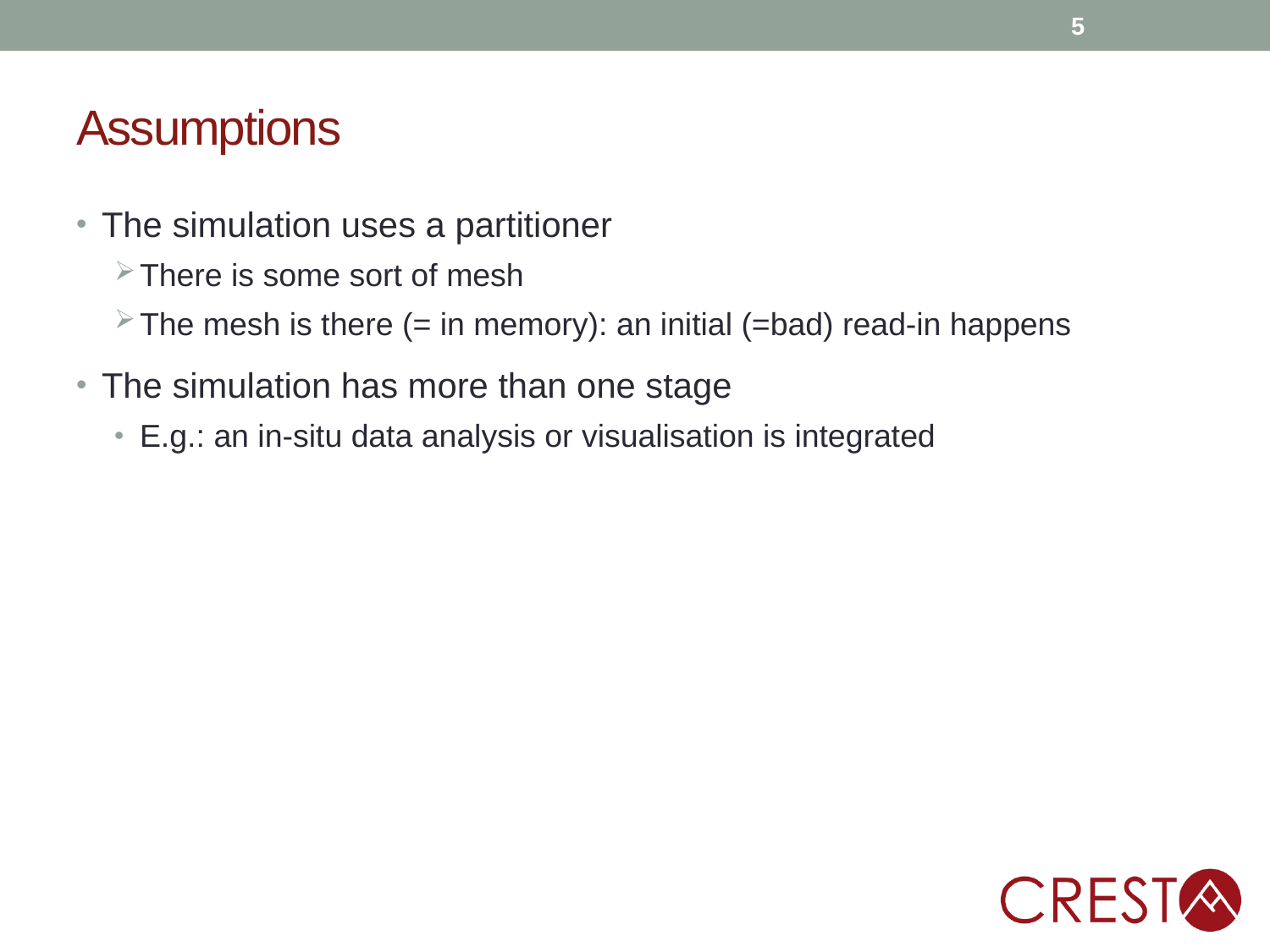

5
# Assumptions
The simulation uses a partitioner
There is some sort of mesh
The mesh is there (= in memory): an initial (=bad) read-in happens
The simulation has more than one stage
E.g.: an in-situ data analysis or visualisation is integrated